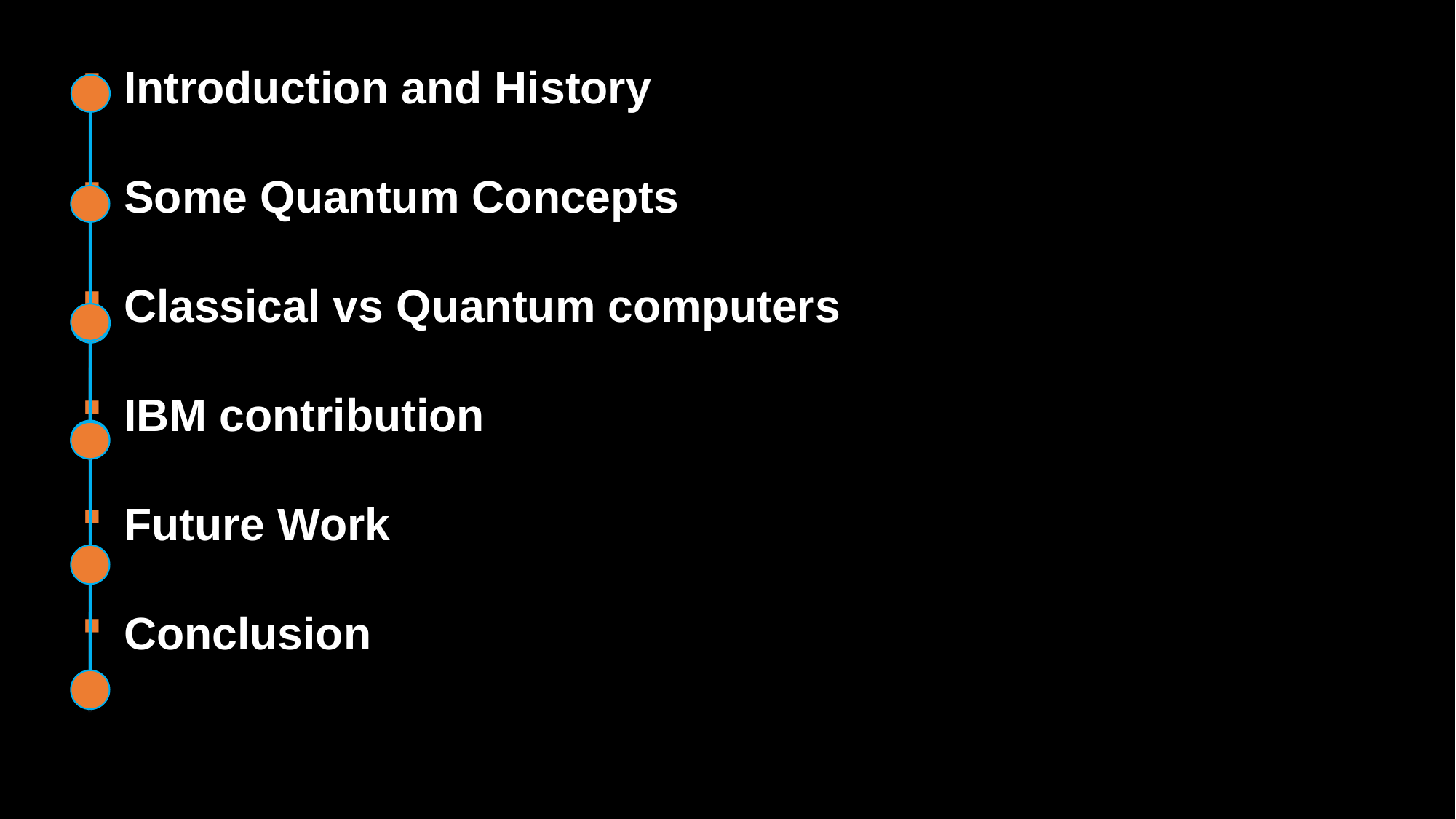

Introduction and History
Some Quantum Concepts
Classical vs Quantum computers
IBM contribution
Future Work
Conclusion